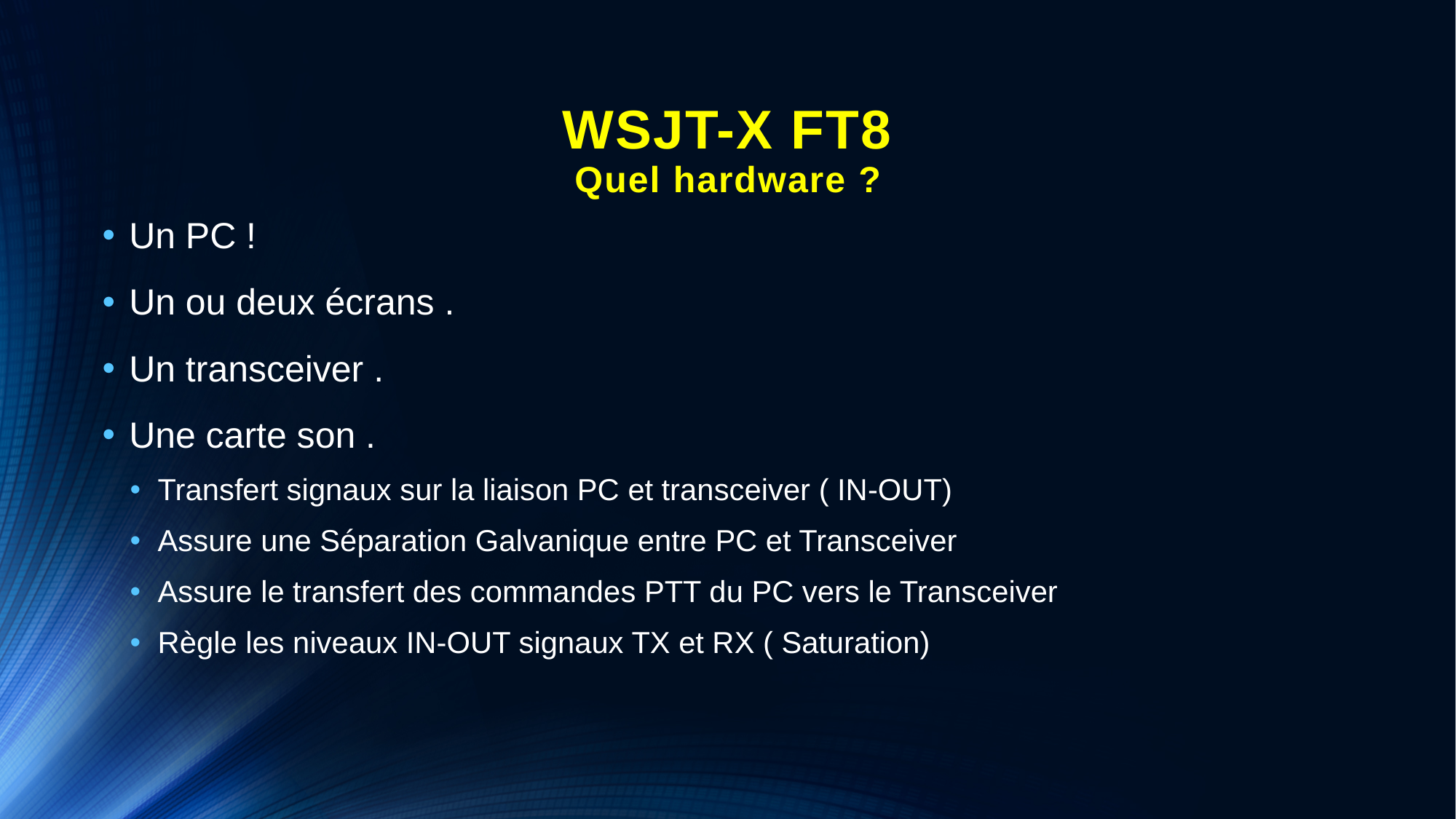

# WSJT-X FT8 Quel hardware ?
Un PC !
Un ou deux écrans .
Un transceiver .
Une carte son .
Transfert signaux sur la liaison PC et transceiver ( IN-OUT)
Assure une Séparation Galvanique entre PC et Transceiver
Assure le transfert des commandes PTT du PC vers le Transceiver
Règle les niveaux IN-OUT signaux TX et RX ( Saturation)